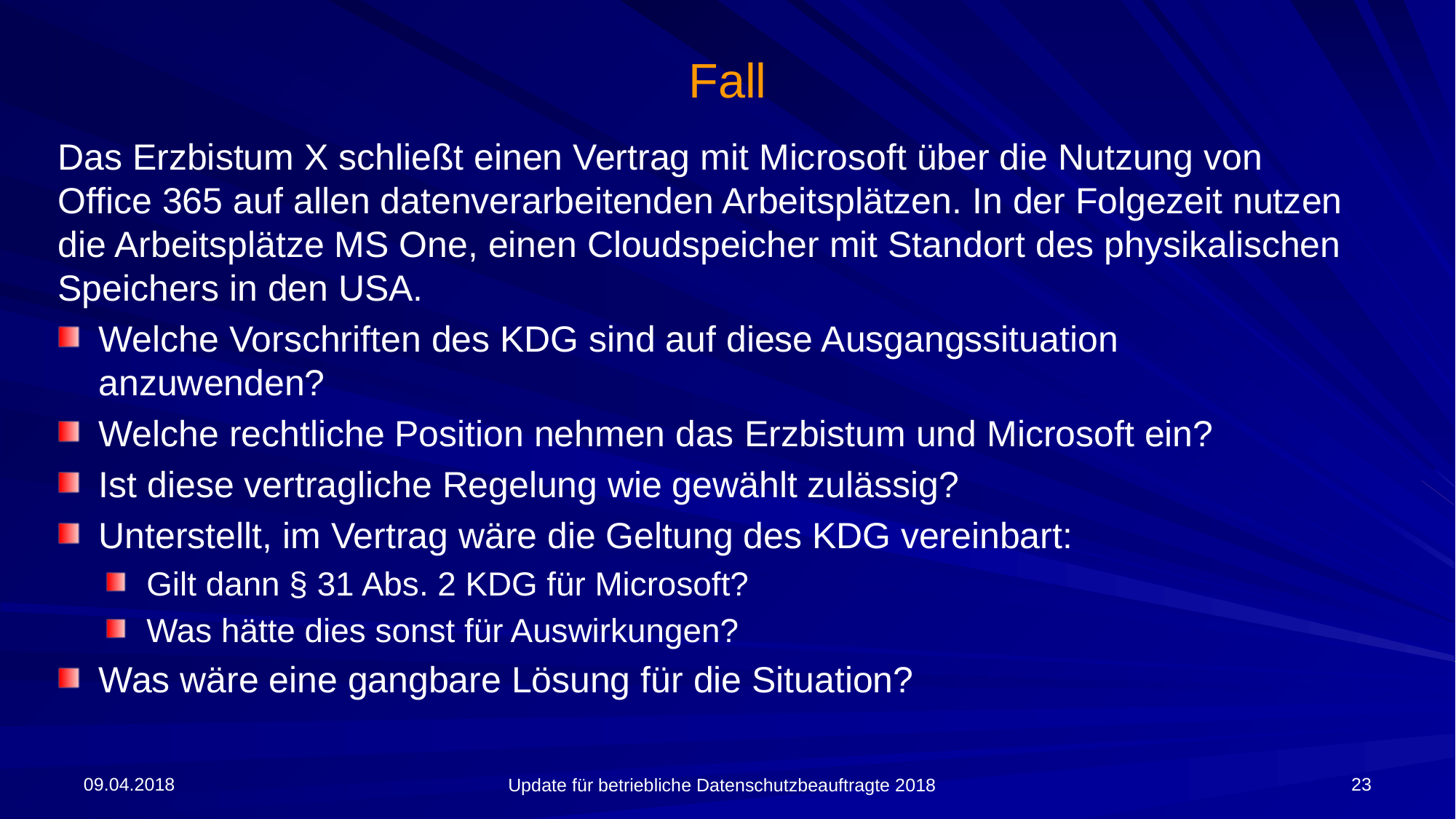

# Fall
Das Erzbistum X schließt einen Vertrag mit Microsoft über die Nutzung von Office 365 auf allen datenverarbeitenden Arbeitsplätzen. In der Folgezeit nutzen die Arbeitsplätze MS One, einen Cloudspeicher mit Standort des physikalischen Speichers in den USA.
Welche Vorschriften des KDG sind auf diese Ausgangssituation anzuwenden?
Welche rechtliche Position nehmen das Erzbistum und Microsoft ein?
Ist diese vertragliche Regelung wie gewählt zulässig?
Unterstellt, im Vertrag wäre die Geltung des KDG vereinbart:
Gilt dann § 31 Abs. 2 KDG für Microsoft?
Was hätte dies sonst für Auswirkungen?
Was wäre eine gangbare Lösung für die Situation?
09.04.2018
23
Update für betriebliche Datenschutzbeauftragte 2018